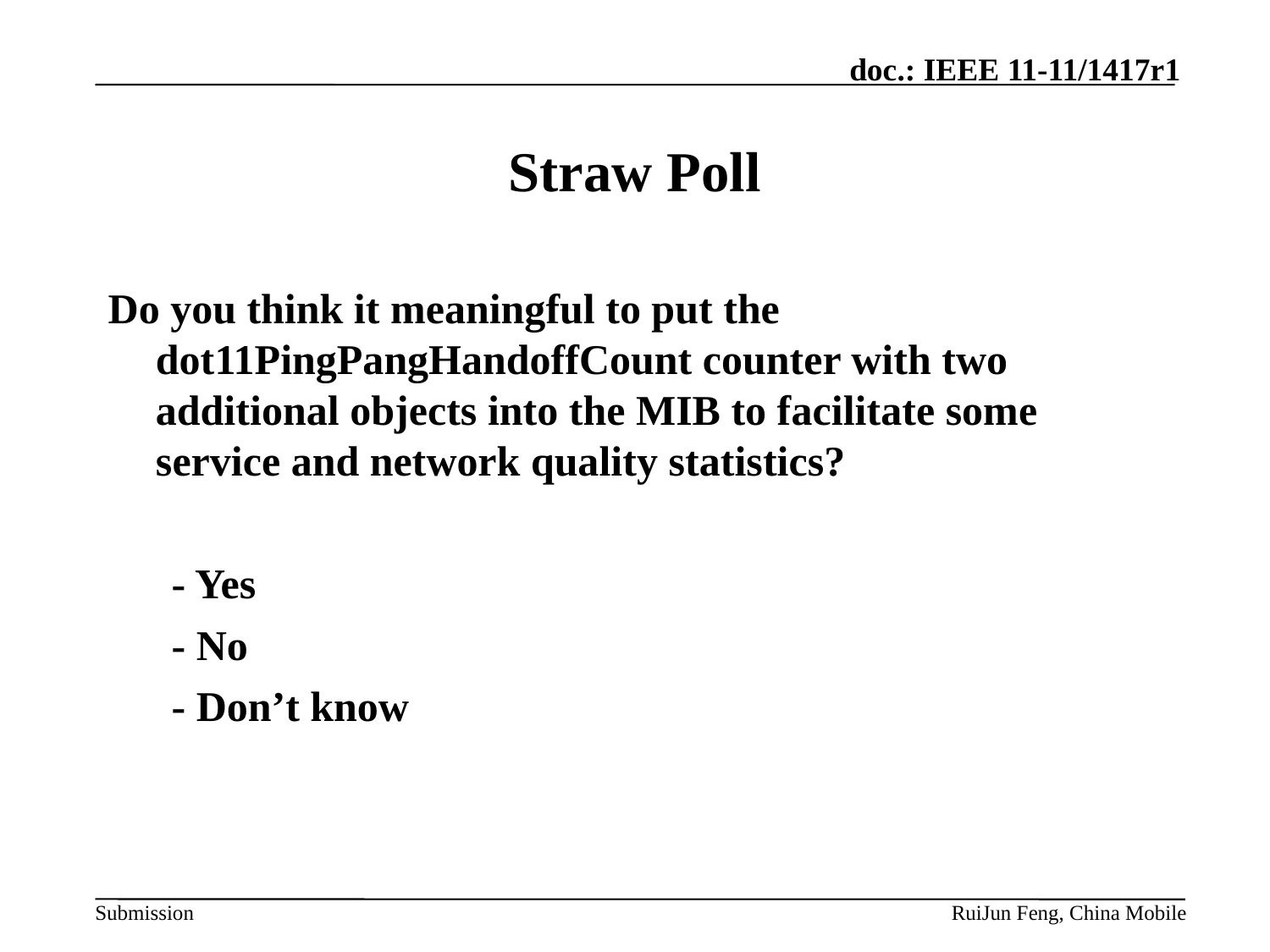

# Straw Poll
Do you think it meaningful to put the dot11PingPangHandoffCount counter with two additional objects into the MIB to facilitate some service and network quality statistics?

      - Yes
      - No
      - Don’t know
RuiJun Feng, China Mobile